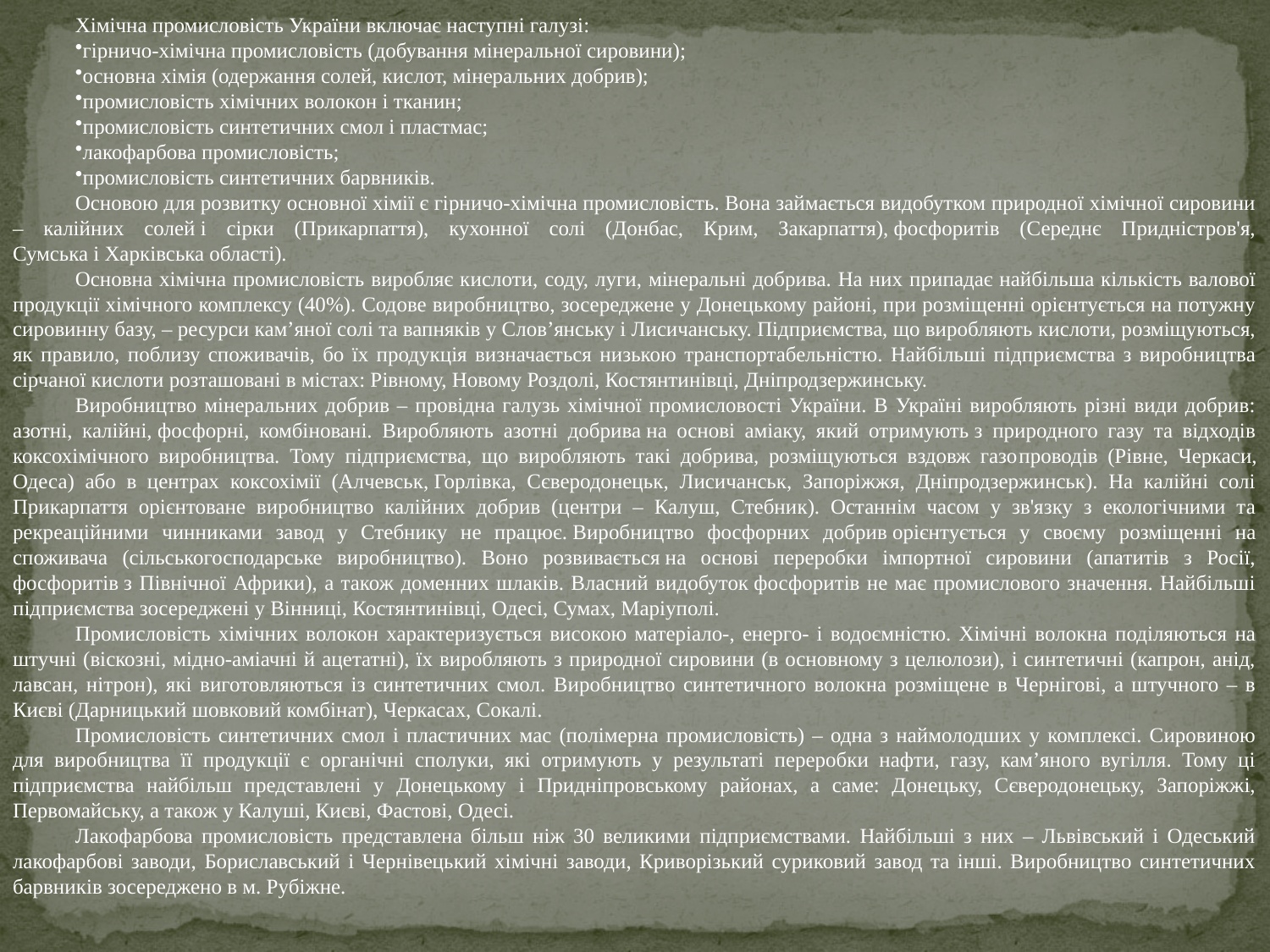

Хімічна промисловість України включає наступні галузі:
гірничо-хімічна промисловість (добування мінеральної сировини);
основна хімія (одержання солей, кислот, мінеральних добрив);
промисловість хімічних волокон і тканин;
промисловість синтетичних смол і пластмас;
лакофарбова промисловість;
промисловість синтетичних барвників.
Основою для розвитку основної хімії є гірничо-хімічна промисловість. Вона займається видобутком природної хімічної сировини – калійних солей і сірки (Прикарпаття), кухонної солі (Донбас, Крим, Закарпаття), фосфоритів (Середнє Придністров'я, Сумська і Харківська області).
Основна хімічна промисловість виробляє кислоти, соду, луги, мінеральні добрива. На них припадає найбільша кількість валової продукції хімічного комплексу (40%). Содове виробництво, зосереджене у Донецькому районі, при розміщенні орієнтується на потужну сировинну базу, – ресурси кам’яної солі та вапняків у Слов’янську і Лисичанську. Підприємства, що виробляють кислоти, розміщуються, як правило, поблизу споживачів, бо їх продукція визначається низькою транспортабельністю. Найбільші підприємства з виробництва сірчаної кислоти розташовані в містах: Рівному, Новому Роздолі, Костянтинівці, Дніпродзержинську.
Виробництво мінеральних добрив – провідна галузь хімічної промисловості України. В Україні виробляють різні види добрив: азотні, калійні, фосфорні, комбіновані. Виробляють азотні добрива на основі аміаку, який отримують з природного газу та відходів коксохімічного виробництва. Тому підприємства, що виробляють такі добрива, розміщуються вздовж газо­проводів (Рівне, Черкаси, Одеса) або в центрах коксохімії (Алчевськ, Горлівка, Сєверодонецьк, Лисичанськ, Запоріжжя, Дніпродзержинськ). На калійні солі Прикарпаття орієнтоване виробництво калійних добрив (центри – Калуш, Стебник). Останнім часом у зв'язку з екологічними та рекреаційними чинни­ками завод у Стебнику не працює. Виробництво фосфорних добрив орієнтується у своєму розміщенні на споживача (сільськогосподарське виробництво). Воно розвивається на основі переробки імпортної сировини (апатитів з Росії, фосфоритів з Північної Африки), а також доменних шлаків. Власний видобуток фосфоритів не має промислового значення. Найбільші підприємства зосереджені у Вінниці, Костянтинівці, Одесі, Сумах, Маріуполі.
Промисловість хімічних волокон характеризується високою матеріало-, енерго- і водоємністю. Хімічні волокна поділяються на штучні (віскозні, мідно-аміачні й ацетатні), їх виробляють з природної сировини (в основному з целюлози), і синтетичні (капрон, анід, лавсан, нітрон), які виготовляються із синтетичних смол. Виробництво синтетичного волокна розміщене в Чернігові, а штучного – в Києві (Дарницький шовковий комбінат), Черкасах, Сокалі.
Промисловість синтетичних смол і пластичних мас (полімерна промисловість) – одна з наймолодших у комплексі. Сировиною для виробництва її продукції є органічні сполуки, які отримують у результаті переробки нафти, газу, кам’яного вугілля. Тому ці підприємства найбільш представлені у Донецькому і Придніпровському районах, а саме: Донецьку, Сєверодонецьку, Запоріжжі, Первомайську, а також у Калуші, Києві, Фастові, Одесі.
Лакофарбова промисловість представлена більш ніж 30 великими підприємствами. Найбільші з них – Львівський і Одеський лакофарбові заводи, Бориславський і Чернівецький хімічні заводи, Криворізький суриковий завод та інші. Виробництво синтетичних барвників зосереджено в м. Рубіжне.